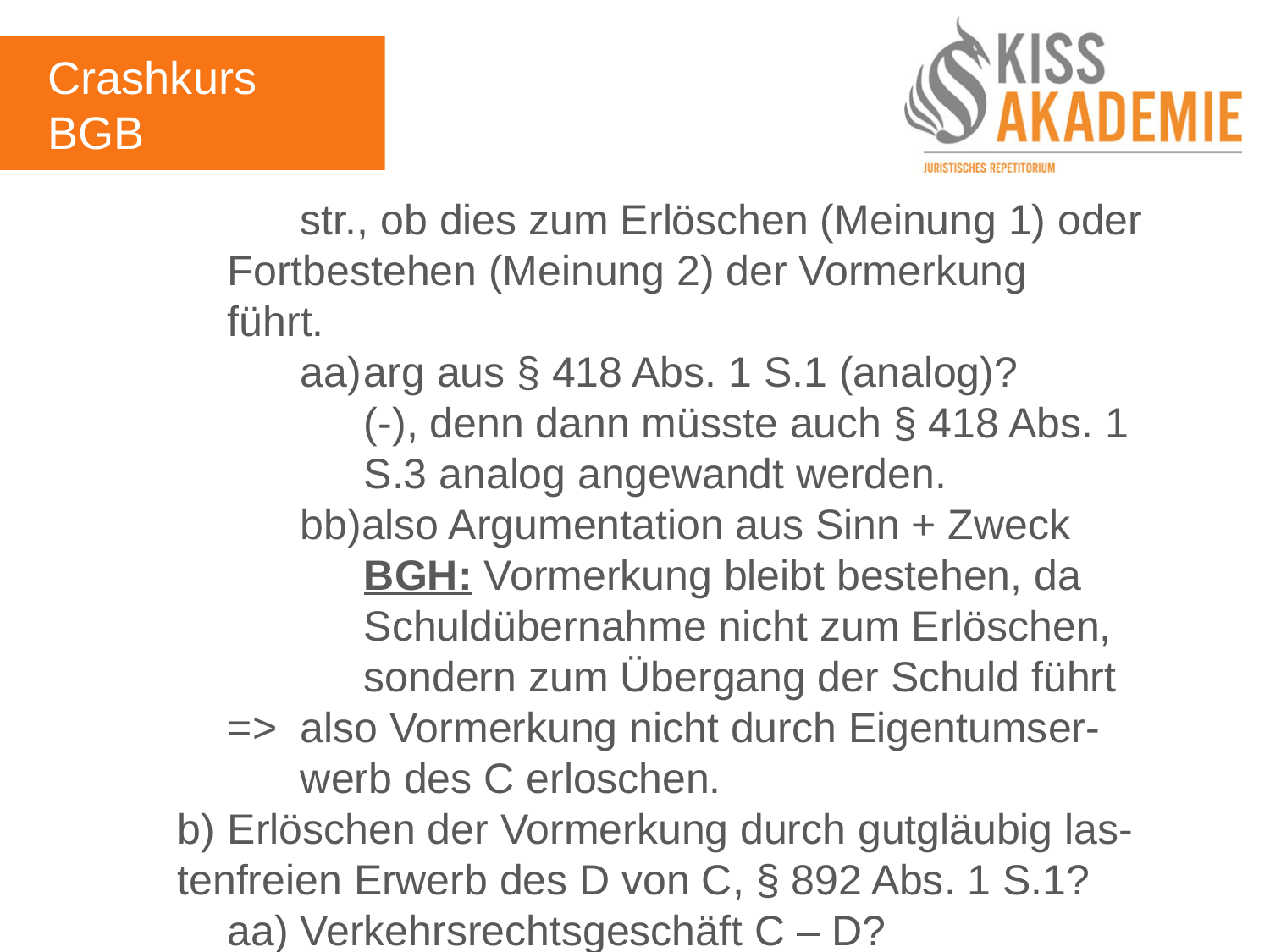

Crashkurs BGB
3. Tag
					str., ob dies zum Erlöschen (Meinung 1) oder					Fortbestehen (Meinung 2) der Vormerkung						führt.
					aa)	arg aus § 418 Abs. 1 S.1 (analog)?
						(-), denn dann müsste auch § 418 Abs. 1							S.3 analog angewandt werden.
					bb)also Argumentation aus Sinn + Zweck
						BGH: Vormerkung bleibt bestehen, da							Schuldübernahme nicht zum Erlöschen,							sondern zum Übergang der Schuld führt
				=>	also Vormerkung nicht durch Eigentumser-						werb des C erloschen.
			b)	Erlöschen der Vormerkung durch gutgläubig las-				tenfreien Erwerb des D von C, § 892 Abs. 1 S.1?
				aa)	Verkehrsrechtsgeschäft C – D?